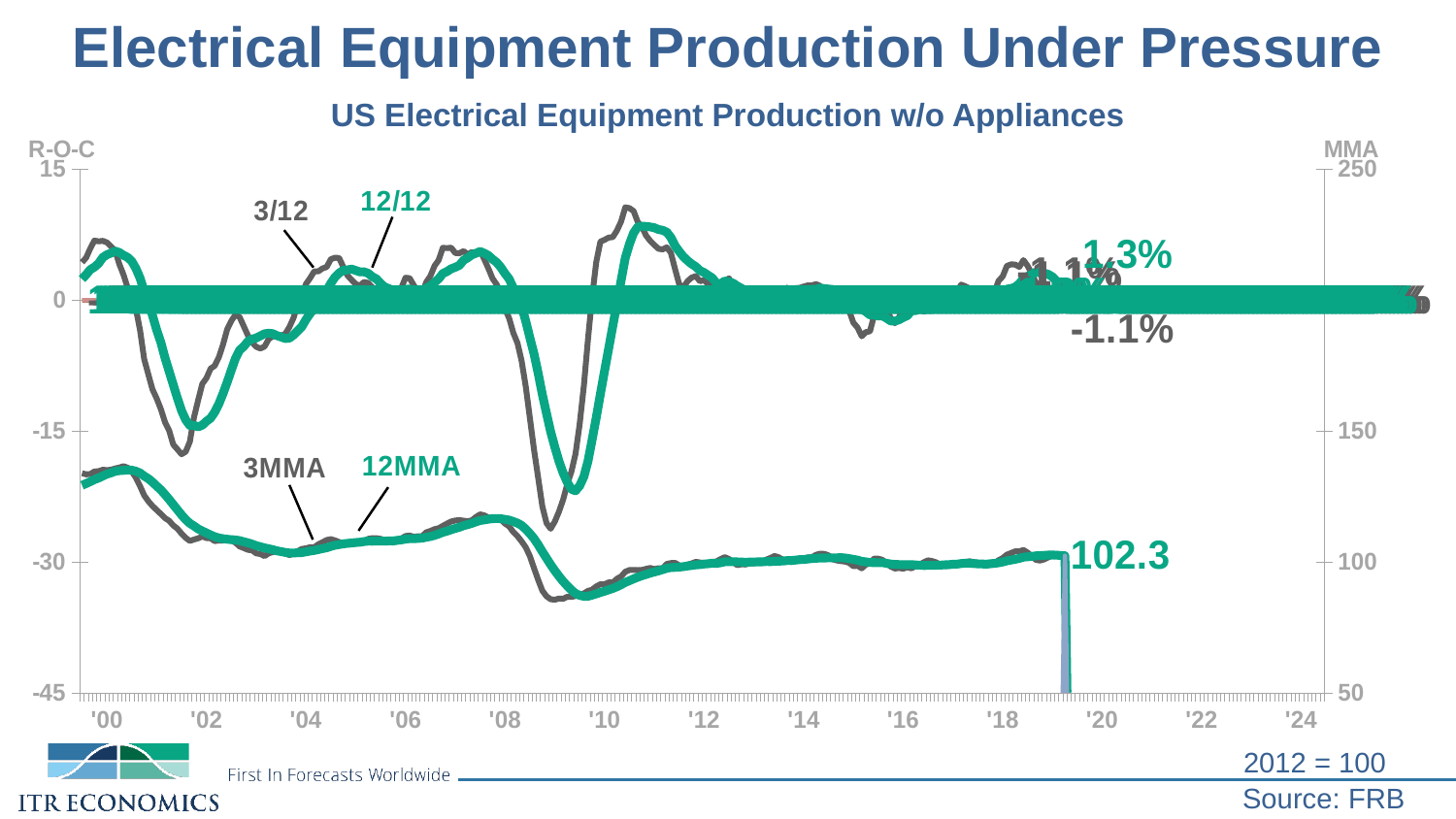

# Electrical Equipment Production Under Pressure
US Electrical Equipment Production w/o Appliances

### Chart

| Category |  |  |  | -1.1% | 1.3% |  |  | 102.3 |
|---|---|---|---|---|---|---|---|---|
|  | 0.0 | 4.32957547515484 | 2.413584932174274 | None | None | 133.82403333333332 | 129.24053333333333 | None |
|  | 0.0 | 4.860203301594424 | 2.921838429802932 | None | None | 133.42363333333333 | 129.87849166666663 | None |
|  | 0.0 | 5.9268913693675245 | 3.4930725674595493 | None | None | 133.53133333333332 | 130.63124166666665 | None |
|  | 0.0 | 6.8260397795544066 | 3.7806871919448923 | None | None | 134.4838 | 131.38886666666664 | None |
|  | 0.0 | 6.7326848859895705 | 4.206335182407301 | None | None | 134.6113333333333 | 132.00130833333333 | None |
|  | 0.0 | 6.790600927623871 | 4.889107879788497 | None | None | 135.16176666666664 | 132.77990833333334 | None |
| '00 | 0.0 | 6.606501872406795 | 5.20138804738437 | None | None | 135.00366666666665 | 133.48044166666668 | None |
|  | 0.0 | 6.158137493948843 | 5.393983547243806 | None | None | 135.15696666666668 | 133.96139166666666 | None |
|  | 0.0 | 5.667603585825475 | 5.622703788729794 | None | None | 135.65166666666667 | 134.59886666666668 | None |
|  | 0.0 | 4.119022802699561 | 5.454164925017196 | None | None | 135.99013333333335 | 134.8254083333333 | None |
|  | 0.0 | 2.9182766447658537 | 5.140339908788988 | None | None | 136.52483333333333 | 134.92919166666664 | None |
|  | 0.0 | 1.4075520182537815 | 4.898280476476074 | None | None | 135.93753333333333 | 135.070575 | None |
|  | 0.0 | 0.5477591095371253 | 4.463099295989693 | None | None | 134.55706666666666 | 135.00866666666664 | None |
|  | 0.0 | -0.9937020153101344 | 3.63358213211977 | None | None | 132.0978 | 134.5977333333333 | None |
|  | 0.0 | -3.4824036306085304 | 2.5084415424104947 | None | None | 128.88123333333334 | 133.90804999999997 | None |
|  | 0.0 | -6.78376627271588 | 1.0191375930888 | None | None | 125.36073333333333 | 132.72789999999998 | None |
|  | 0.0 | -8.545293363114524 | -0.21159512497257538 | None | None | 123.1084 | 131.72199999999998 | None |
|  | 0.0 | -10.231714935165314 | -1.7541810573876546 | None | None | 121.3324 | 130.45070833333332 | None |
|  | 0.0 | -11.275323386278387 | -3.414782427862548 | None | None | 119.78156666666666 | 128.92237500000002 | None |
|  | 0.0 | -12.473077599403553 | -4.817768701641469 | None | None | 118.29873333333335 | 127.50744166666665 | None |
|  | 0.0 | -13.975623840473773 | -6.6031016605885355 | None | None | 116.69349999999999 | 125.71116666666666 | None |
|  | 0.0 | -14.934049136898182 | -8.144044807577984 | None | None | 115.68130000000001 | 123.84516666666667 | None |
|  | 0.0 | -16.561382605606553 | -9.689786056303703 | None | None | 113.91443333333332 | 121.85484166666667 | None |
|  | 0.0 | -17.103198871246263 | -11.232516778728424 | None | None | 112.68786666666666 | 119.89875000000002 | None |
|  | 0.0 | -17.670371331915675 | -12.671544542819461 | None | None | 110.78033333333333 | 117.90098333333333 | None |
|  | 0.0 | -17.380178423360064 | -13.731731985580723 | None | None | 109.13896666666666 | 116.11513333333333 | None |
|  | 0.0 | -16.229282928960203 | -14.366892057647007 | None | None | 107.96473333333331 | 114.669625 | None |
|  | 0.0 | -13.449346977868132 | -14.346619412095478 | None | None | 108.50053333333334 | 113.68593333333331 | None |
|  | 0.0 | -11.489332436562677 | -14.532841894292531 | None | None | 108.96406666666667 | 112.57904999999998 | None |
|  | 0.0 | -9.604854103273325 | -14.330725813741267 | None | None | 109.6786 | 111.756175 | None |
| '02 | 0.0 | -8.94444804668052 | -13.895874681696398 | None | None | 109.06776666666667 | 111.00748333333333 | None |
|  | 0.0 | -7.855874478227719 | -13.529988086316251 | None | None | 109.00533333333334 | 110.2557 | None |
|  | 0.0 | -7.524755020630963 | -12.847082001466319 | None | None | 107.9126 | 109.56095 | None |
|  | 0.0 | -6.558622698742155 | -11.89748355136993 | None | None | 108.0942 | 109.11070833333333 | None |
|  | 0.0 | -5.085366706530891 | -10.707316307565677 | None | None | 108.12146666666666 | 108.80745833333334 | None |
|  | 0.0 | -3.3558182543166453 | -9.410606866210045 | None | None | 108.90626666666667 | 108.61555 | None |
|  | 0.0 | -2.3777686171733308 | -8.014182522368003 | None | None | 108.14623333333333 | 108.45218333333332 | None |
|  | 0.0 | -1.677983024089471 | -6.68776593576375 | None | None | 107.30763333333333 | 108.34962500000002 | None |
|  | 0.0 | -1.947611287883504 | -5.738013299802191 | None | None | 105.86199999999998 | 108.0898666666667 | None |
|  | 0.0 | -2.9909223180469837 | -5.317317182014278 | None | None | 105.25536666666666 | 107.64089166666668 | None |
|  | 0.0 | -4.050570799792709 | -4.736975189137453 | None | None | 104.55040000000001 | 107.24620833333334 | None |
|  | 0.0 | -4.833759730704074 | -4.466606282233016 | None | None | 104.37700000000001 | 106.76446666666668 | None |
|  | 0.0 | -5.353399553121875 | -4.347724905633214 | None | None | 103.22893333333333 | 106.18118333333335 | None |
|  | 0.0 | -5.545814272084542 | -4.100286878592229 | None | None | 102.96010000000001 | 105.7349 | None |
|  | 0.0 | -5.326656324964219 | -3.8640744413649912 | None | None | 102.16446666666666 | 105.32743333333332 | None |
|  | 0.0 | -4.480998980518862 | -3.794723783985461 | None | None | 103.25049999999999 | 104.97025833333333 | None |
|  | 0.0 | -4.11543313631212 | -3.846220713270654 | None | None | 103.6718 | 104.62248333333334 | None |
|  | 0.0 | -4.175088791951993 | -4.073864193478755 | None | None | 104.35933333333332 | 104.19069999999999 | None |
|  | 0.0 | -4.06477402356748 | -4.2238891456157575 | None | None | 103.75033333333333 | 103.87128333333335 | None |
|  | 0.0 | -3.8735051156658926 | -4.398984614236852 | None | None | 103.15106666666667 | 103.58334166666668 | None |
|  | 0.0 | -3.0910367585472756 | -4.364169505867977 | None | None | 102.58976666666666 | 103.37264166666667 | None |
|  | 0.0 | -2.0378058315949517 | -4.000183635292899 | None | None | 103.11046666666668 | 103.33505833333332 | None |
|  | 0.0 | -0.4952635284035267 | -3.536084609051855 | None | None | 104.0326 | 103.45389166666666 | None |
|  | 0.0 | 0.4970763035279049 | -3.05543292493698 | None | None | 104.89583333333333 | 103.50234999999998 | None |
| '04 | 0.0 | 1.853291777369904 | -2.230001203917041 | None | None | 105.14206666666666 | 103.81334166666666 | None |
|  | 0.0 | 2.5244406975776457 | -1.542741958110966 | None | None | 105.55926666666666 | 104.10368333333334 | None |
|  | 0.0 | 3.2958295349916398 | -0.9335570378467395 | None | None | 105.53163333333333 | 104.34414166666666 | None |
|  | 0.0 | 3.2982891124013918 | -0.29107451150251507 | None | None | 106.65599999999999 | 104.66471666666666 | None |
|  | 0.0 | 3.6301739399399366 | 0.4034187042969819 | None | None | 107.43526666666666 | 105.04455 | None |
|  | 0.0 | 3.79898938922571 | 1.0985545414961848 | None | None | 108.32393333333334 | 105.33529166666666 | None |
|  | 0.0 | 4.6905873394784265 | 1.9351434475713916 | None | None | 108.61683333333333 | 105.88134166666667 | None |
|  | 0.0 | 4.855273753834183 | 2.6194125004494992 | None | None | 108.15933333333334 | 106.29661666666668 | None |
|  | 0.0 | 4.828616759371414 | 3.0966284841484253 | None | None | 107.54343333333334 | 106.57370833333334 | None |
|  | 0.0 | 3.803687566150728 | 3.4129591546334836 | None | None | 107.03246666666666 | 106.86184166666668 | None |
|  | 0.0 | 2.8364826666512784 | 3.460905731997997 | None | None | 106.98346666666667 | 107.03433333333334 | None |
|  | 0.0 | 2.3099424031777716 | 3.5526890613272855 | None | None | 107.31886666666666 | 107.17946666666666 | None |
|  | 0.0 | 1.845059161223773 | 3.4036890409317095 | None | None | 107.082 | 107.34682499999998 | None |
|  | 0.0 | 1.6540155325065484 | 3.2344116546628783 | None | None | 107.30523333333333 | 107.47082499999999 | None |
|  | 0.0 | 2.074828116308879 | 3.241892593075633 | None | None | 107.72123333333333 | 107.72686666666668 | None |
|  | 0.0 | 1.9734160916091668 | 3.0653118855876897 | None | None | 108.76076666666667 | 107.87301666666667 | None |
|  | 0.0 | 1.479030163279731 | 2.6879309778565386 | None | None | 109.02426666666668 | 107.86807499999999 | None |
|  | 0.0 | 0.6311009139869981 | 2.4326921137146655 | None | None | 109.00756666666666 | 107.89777500000001 | None |
|  | 0.0 | 0.12849450898495718 | 1.9139979100818891 | None | None | 108.7564 | 107.90790833333334 | None |
|  | 0.0 | 0.0519911981706116 | 1.4915965497176842 | None | None | 108.21556666666667 | 107.88213333333333 | None |
|  | 0.0 | 0.30781361824973885 | 1.3200488394377885 | None | None | 107.87446666666666 | 107.98053333333333 | None |
|  | 0.0 | 0.23220368648266287 | 1.037039959929544 | None | None | 107.28099999999999 | 107.97004166666666 | None |
|  | 0.0 | 1.0581074209597574 | 1.0564834336645959 | None | None | 108.11546666666668 | 108.16513333333334 | None |
|  | 0.0 | 1.405996957353878 | 1.099363248681982 | None | None | 108.82776666666666 | 108.35775833333334 | None |
| '06 | 0.0 | 2.5591602696998734 | 1.218775372878227 | None | None | 109.82240000000002 | 108.65514166666667 | None |
|  | 0.0 | 2.5153790262481834 | 1.2739193792051822 | None | None | 110.00436666666667 | 108.83991666666667 | None |
|  | 0.0 | 1.6978392065692987 | 1.0100776469874688 | None | None | 109.55016666666666 | 108.81499166666667 | None |
|  | 0.0 | 0.9078028443467474 | 0.9538607198803533 | None | None | 109.74810000000001 | 108.901975 | None |
|  | 0.0 | 0.6897546968136652 | 1.0752409057700305 | None | None | 109.77626666666667 | 109.02791666666667 | None |
|  | 0.0 | 2.062395056979227 | 1.3709813138717237 | None | None | 111.25573333333334 | 109.37703333333336 | None |
|  | 0.0 | 2.759714983823173 | 1.616571352624831 | None | None | 111.75776666666665 | 109.65231666666666 | None |
|  | 0.0 | 3.9291328080649066 | 2.0473887551352448 | None | None | 112.46750000000002 | 110.09089999999999 | None |
|  | 0.0 | 4.579613217091236 | 2.437067360289632 | None | None | 112.8147 | 110.61209166666667 | None |
|  | 0.0 | 5.994258069928506 | 3.0470952397675433 | None | None | 113.7117 | 111.25999166666668 | None |
|  | 0.0 | 5.960201808930194 | 3.2697612970784604 | None | None | 114.55936666666666 | 111.70187499999999 | None |
|  | 0.0 | 6.009618256125208 | 3.5893753492962475 | None | None | 115.3679 | 112.247125 | None |
|  | 0.0 | 5.402115901066921 | 3.762392897958449 | None | None | 115.75513333333333 | 112.74317500000002 | None |
|  | 0.0 | 5.3666657475112345 | 3.9855322687218973 | None | None | 115.90793333333335 | 113.17776666666668 | None |
|  | 0.0 | 5.621077710211921 | 4.568863404927598 | None | None | 115.70806666666665 | 113.7866 | None |
|  | 0.0 | 5.235018495384722 | 4.8461318845074715 | None | None | 115.49343333333333 | 114.17950833333335 | None |
|  | 0.0 | 5.520288538384733 | 5.195771725131564 | None | None | 115.83623333333333 | 114.69275833333334 | None |
|  | 0.0 | 5.279787828162853 | 5.374147711082529 | None | None | 117.1298 | 115.25511666666667 | None |
|  | 0.0 | 5.684377491437601 | 5.577059551409391 | None | None | 118.1105 | 115.76769166666666 | None |
|  | 0.0 | 4.684494039018674 | 5.376458605267715 | None | None | 117.73603333333334 | 116.00989166666666 | None |
|  | 0.0 | 3.6142157597074345 | 5.119120867662815 | None | None | 116.89206666666666 | 116.27445833333333 | None |
|  | 0.0 | 2.4729791803892454 | 4.683369635940565 | None | None | 116.52376666666667 | 116.47070833333333 | None |
|  | 0.0 | 1.7775645291335138 | 4.312468643282273 | None | None | 116.59573333333333 | 116.51898333333334 | None |
|  | 0.0 | 0.6450089958587597 | 3.7536521907947957 | None | None | 116.11203333333333 | 116.46049166666667 | None |
| '08 | 0.0 | -0.9960393405159351 | 3.0505542057571517 | None | None | 114.60216666666666 | 116.18246666666666 | None |
|  | 0.0 | -2.0968653856883037 | 2.4153227385943694 | None | None | 113.4775 | 115.91137499999998 | None |
|  | 0.0 | -3.763321600741179 | 1.3932000780408202 | None | None | 111.35359999999999 | 115.371875 | None |
|  | 0.0 | -4.933498383602171 | 0.5066510402004951 | None | None | 109.79556666666667 | 114.758 | None |
|  | 0.0 | -6.949408748615497 | -0.6921680829747459 | None | None | 107.7863 | 113.89889166666666 | None |
|  | 0.0 | -9.914783997468334 | -2.4177090040977163 | None | None | 105.51663333333333 | 112.46858333333334 | None |
|  | 0.0 | -13.52205491185515 | -4.3210962068216645 | None | None | 102.13953333333332 | 110.76525833333334 | None |
|  | 0.0 | -17.18771455128011 | -6.180536185599692 | None | None | 97.49990000000001 | 108.83985833333332 | None |
|  | 0.0 | -20.394740219039676 | -8.398949755015693 | None | None | 93.05223333333333 | 106.50862500000001 | None |
|  | 0.0 | -23.642158266425184 | -10.811845753778599 | None | None | 88.97503333333334 | 103.87807499999998 | None |
|  | 0.0 | -25.563170979384026 | -12.985452012898051 | None | None | 86.79016666666666 | 101.38846666666666 | None |
|  | 0.0 | -26.216404214205753 | -15.079763459124436 | None | None | 85.67163333333333 | 98.898525 | None |
|  | 0.0 | -25.38614016896132 | -16.850785574644945 | None | None | 85.50909999999999 | 96.60480833333332 | None |
|  | 0.0 | -24.25864158093013 | -18.466637405805358 | None | None | 85.94940000000001 | 94.50644166666666 | None |
|  | 0.0 | -22.896550568040297 | -19.80325216464874 | None | None | 85.85746666666667 | 92.52449166666668 | None |
|  | 0.0 | -21.124076958784315 | -20.87132632728583 | None | None | 86.60226666666667 | 90.80648333333333 | None |
|  | 0.0 | -19.67915526679488 | -21.6817810708869 | None | None | 86.57486666666667 | 89.20358333333336 | None |
|  | 0.0 | -17.628942545867176 | -21.867847539646263 | None | None | 86.91516666666666 | 87.874125 | None |
|  | 0.0 | -14.226355710782542 | -21.298608145108062 | None | None | 87.60880000000002 | 87.17380000000001 | None |
|  | 0.0 | -9.86373661237944 | -20.25044746551565 | None | None | 87.88276666666667 | 86.7993 | None |
|  | 0.0 | -4.516531396165675 | -18.482243417688792 | None | None | 88.84949999999999 | 86.82344166666667 | None |
|  | 0.0 | 0.39973760429421645 | -15.995057988255297 | None | None | 89.3307 | 87.26271666666666 | None |
|  | 0.0 | 4.365279476745627 | -13.455187539411114 | None | None | 90.5788 | 87.74645833333334 | None |
|  | 0.0 | 6.699533762439458 | -10.75868758743708 | None | None | 91.41123333333333 | 88.25834166666665 | None |
| '10 | 0.0 | 6.912051855689441 | -8.14088187639382 | None | None | 91.41953333333333 | 88.740325 | None |
|  | 0.0 | 7.1649133094587825 | -5.523891537199418 | None | None | 92.10759999999999 | 89.28600833333336 | None |
|  | 0.0 | 7.228996585037834 | -2.9338087870247733 | None | None | 92.0641 | 89.81 | None |
|  | 0.0 | 7.991053351952289 | -0.3700726948828219 | None | None | 93.5227 | 90.47043333333335 | None |
|  | 0.0 | 9.025945174234565 | 2.282391495857297 | None | None | 94.38906666666666 | 91.23955833333333 | None |
|  | 0.0 | 10.636348470059872 | 4.8330779965092034 | None | None | 96.15976666666666 | 92.12115 | None |
|  | 0.0 | 10.541787278599074 | 6.43027683394169 | None | None | 96.84433333333332 | 92.77931666666667 | None |
|  | 0.0 | 10.206362036091264 | 7.6989868197861995 | None | None | 96.8524 | 93.48196666666668 | None |
|  | 0.0 | 8.951541651894516 | 8.39181008431575 | None | None | 96.80290000000001 | 94.10950000000001 | None |
|  | 0.0 | 8.427151397373265 | 8.478544578889455 | None | None | 96.85873333333332 | 94.66132499999999 | None |
|  | 0.0 | 7.407436029917221 | 8.44809026005322 | None | None | 97.28836666666666 | 95.15935833333333 | None |
|  | 0.0 | 6.801461673018309 | 8.390689416420628 | None | None | 97.62853333333334 | 95.66382500000002 | None |
|  | 0.0 | 6.314368993351522 | 8.298529069694837 | None | None | 97.1921 | 96.10446666666667 | None |
|  | 0.0 | 5.885254492209839 | 8.095940004037544 | None | None | 97.52836666666667 | 96.51454999999999 | None |
|  | 0.0 | 5.8104081829942515 | 8.007070482128938 | None | None | 97.41340000000001 | 97.00115 | None |
|  | 0.0 | 6.0474088109089905 | 7.790344396124979 | None | None | 99.1784 | 97.51839166666667 | None |
|  | 0.0 | 5.412138128992325 | 7.181214434857239 | None | None | 99.49753333333332 | 97.79166666666667 | None |
|  | 0.0 | 3.5443444295656548 | 6.222304360435487 | None | None | 99.568 | 97.85320833333333 | None |
|  | 0.0 | 1.8156973562383598 | 5.58171280632051 | None | None | 98.60273333333333 | 97.95799166666667 | None |
|  | 0.0 | 1.4443971789375638 | 4.984312482371834 | None | None | 98.25133333333333 | 98.14140000000002 | None |
|  | 0.0 | 2.1609889786359417 | 4.533743493837818 | None | None | 98.89479999999999 | 98.37618333333332 | None |
|  | 0.0 | 2.5813538755066645 | 4.142909824401173 | None | None | 99.359 | 98.58305833333333 | None |
|  | 0.0 | 2.7522303968511466 | 3.8371860956397654 | None | None | 99.96596666666666 | 98.81080000000001 | None |
|  | 0.0 | 2.156814810970559 | 3.385579658768606 | None | None | 99.7342 | 98.9026 | None |
| '12 | 0.0 | 2.305091326009716 | 3.161854426467883 | None | None | 99.43246666666668 | 99.14315 | None |
|  | 0.0 | 1.8079526264324528 | 2.83591092396604 | None | None | 99.29163333333334 | 99.25161666666666 | None |
|  | 0.0 | 2.272719495811998 | 2.5308291018543088 | None | None | 99.62733333333334 | 99.45608333333335 | None |
|  | 0.0 | 0.9826064277436757 | 1.9159377372148754 | None | None | 100.15293333333334 | 99.38678333333336 | None |
|  | 0.0 | 1.5452979403844722 | 1.8859821048146728 | None | None | 101.03506666666668 | 99.63600000000002 | None |
|  | 0.0 | 2.185139803953078 | 2.193898428641191 | None | None | 101.74369999999999 | 100.00000833333333 | None |
|  | 0.0 | 2.4932371719242497 | 2.0859877095275436 | None | None | 101.06113333333333 | 100.00138333333335 | None |
|  | 0.0 | 1.6941924452255108 | 1.9469272566589098 | None | None | 99.91590000000001 | 100.05214166666667 | None |
|  | 0.0 | -0.1632711392981605 | 1.609595208596403 | None | None | 98.73333333333335 | 99.95964166666666 | None |
|  | 0.0 | -0.3195483046326899 | 1.3581948284386698 | None | None | 99.0415 | 99.92200833333334 | None |
|  | 0.0 | -1.0159124155254062 | 0.9993340808899234 | None | None | 98.9504 | 99.79825 | None |
|  | 0.0 | -0.2952848671769601 | 0.9943284268226051 | None | None | 99.4397 | 99.88601666666666 | None |
|  | 0.0 | -0.052363848964162685 | 0.7724604944130391 | None | None | 99.38040000000001 | 99.90899166666667 | None |
|  | 0.0 | 0.6944861752366478 | 0.7244466378969321 | None | None | 99.9812 | 99.97064166666667 | None |
|  | 0.0 | 0.39627679150969186 | 0.5315243830400505 | None | None | 100.02213333333333 | 99.98471666666666 | None |
|  | 0.0 | 0.6760993520575909 | 0.6957581717354202 | None | None | 100.83006666666667 | 100.078275 | None |
|  | 0.0 | 0.3967599368139787 | 0.4364470004148302 | None | None | 101.43593333333332 | 100.07085833333333 | None |
|  | 0.0 | 0.464107359964288 | 0.1027583247701358 | None | None | 102.21589999999999 | 100.10276666666665 | None |
|  | 0.0 | 0.6087404521487656 | 0.23068847547607163 | None | None | 101.67633333333333 | 100.232075 | None |
|  | 0.0 | 0.8424418269097629 | 0.22903057963861784 | None | None | 100.75763333333333 | 100.28129166666668 | None |
|  | 0.0 | 1.426704929101959 | 0.495483302136023 | None | None | 100.14196666666668 | 100.45492499999999 | None |
|  | 0.0 | 0.9117726744176196 | 0.5362432250285707 | None | None | 99.94453333333333 | 100.45783333333333 | None |
|  | 0.0 | 1.385744777181273 | 0.8275111704530502 | None | None | 100.32159999999999 | 100.62409166666667 | None |
|  | 0.0 | 1.3918317667222908 | 0.9159607092150424 | None | None | 100.82373333333334 | 100.80093333333332 | None |
| '14 | 0.0 | 1.5541629268279564 | 0.9358266802645971 | None | None | 100.92493333333333 | 100.84396666666667 | None |
|  | 0.0 | 1.6908178737602384 | 1.0763910104608243 | None | None | 101.67169999999999 | 101.04671666666665 | None |
|  | 0.0 | 1.6948248787601585 | 1.2402062115159964 | None | None | 101.71733333333333 | 101.22473333333333 | None |
|  | 0.0 | 1.8307369957770447 | 1.226215180067797 | None | None | 102.676 | 101.30545000000001 | None |
|  | 0.0 | 1.6286141860313705 | 1.3878749083045676 | None | None | 103.08793333333331 | 101.45971666666667 | None |
|  | 0.0 | 0.7597317703670967 | 1.3147572011829283 | None | None | 102.99246666666666 | 101.418875 | None |
|  | 0.0 | 0.7708775231207454 | 1.2663860346101785 | None | None | 102.46013333333333 | 101.50139999999999 | None |
|  | 0.0 | 0.16561193543979869 | 1.216719137127157 | None | None | 100.92450000000001 | 101.50143333333331 | None |
|  | 0.0 | 0.36834374133520953 | 1.0513836595534656 | None | None | 100.51083333333334 | 101.51109166666667 | None |
|  | 0.0 | 0.2875594996691433 | 1.11033319120628 | None | None | 100.23193333333332 | 101.57325000000002 | None |
|  | 0.0 | -0.24853404783549138 | 0.8099534811535847 | None | None | 100.07226666666666 | 101.43910000000001 | None |
|  | 0.0 | -1.2389609324788609 | 0.39470534002994384 | None | None | 99.57456666666667 | 101.1988 | None |
|  | 0.0 | -2.5875337049186413 | 0.07577713292383237 | None | None | 98.31346666666666 | 100.92038333333335 | None |
|  | 0.0 | -3.1484998611543915 | -0.4036746699505045 | None | None | 98.47056666666667 | 100.63881666666667 | None |
|  | 0.0 | -4.14649092911074 | -1.0672869147263953 | None | None | 97.49963333333334 | 100.14437499999998 | None |
|  | 0.0 | -3.6747308686223334 | -1.3112160632358183 | None | None | 98.90293333333334 | 99.97711666666667 | None |
|  | 0.0 | -3.573518788813928 | -1.7168061610001786 | None | None | 99.40406666666667 | 99.71785000000001 | None |
|  | 0.0 | -1.7451438195803064 | -1.6997246978598923 | None | None | 101.19510000000001 | 99.69503333333334 | None |
|  | 0.0 | -1.2506978323926887 | -1.8173640954706087 | None | None | 101.17866666666667 | 99.65674999999999 | None |
|  | 0.0 | -0.20104137251112775 | -1.8071748083688561 | None | None | 100.72160000000001 | 99.667125 | None |
|  | 0.0 | -1.1429613723230574 | -2.071949280419375 | None | None | 99.36203333333333 | 99.40783333333333 | None |
|  | 0.0 | -2.046154286158952 | -2.3915991661190503 | None | None | 98.18103333333333 | 99.144025 | None |
|  | 0.0 | -2.6564802502724802 | -2.4020077070873214 | None | None | 97.41386666666666 | 99.00252499999999 | None |
|  | 0.0 | -1.9612437848085023 | -2.2521923843629565 | None | None | 97.62166666666667 | 98.91960833333331 | None |
| '16 | 0.0 | -0.9554472700247203 | -1.9928498091647526 | None | None | 97.37413333333332 | 98.90919166666667 | None |
|  | 0.0 | -0.6346058737687059 | -1.7811384573447384 | None | None | 97.84566666666667 | 98.8463 | None |
|  | 0.0 | 0.0076581484579776316 | -1.2211369834800934 | None | None | 97.5071 | 98.921475 | None |
|  | 0.0 | -0.563582879914577 | -1.2075513279955743 | None | None | 98.34553333333334 | 98.76984166666666 | None |
|  | 0.0 | -0.5592997201321737 | -1.0134009775247534 | None | None | 98.8481 | 98.70730833333334 | None |
|  | 0.0 | -1.323812450734593 | -1.1118574613045098 | None | None | 99.85546666666669 | 98.58656666666666 | None |
|  | 0.0 | -0.6166649095988674 | -1.0464837220425665 | None | None | 100.55473333333333 | 98.61385833333333 | None |
|  | 0.0 | -0.4515085807479977 | -1.077093709017234 | None | None | 100.26683333333334 | 98.59361666666666 | None |
|  | 0.0 | 0.3778438511557596 | -0.7317414623596079 | None | None | 99.73746666666666 | 98.680425 | None |
|  | 0.0 | 0.46655311226098206 | -0.4192385774129974 | None | None | 98.6391 | 98.72837500000001 | None |
|  | 0.0 | 1.0380794520697947 | -0.1576727462254155 | None | None | 98.4251 | 98.846425 | None |
|  | 0.0 | 0.8146757038225871 | -0.04079912366546523 | None | None | 98.41696666666667 | 98.87925 | None |
|  | 0.0 | 1.3681593742896894 | 0.15392064589885024 | None | None | 98.70636666666667 | 99.06143333333334 | None |
|  | 0.0 | 1.0237891645686688 | 0.25348276398138125 | None | None | 98.8474 | 99.09685833333333 | None |
|  | 0.0 | 1.7716316726337595 | 0.3938898673585953 | None | None | 99.23456666666668 | 99.31111666666668 | None |
|  | 0.0 | 1.5824477369926342 | 0.6891357947403094 | None | None | 99.9018 | 99.45049999999999 | None |
|  | 0.0 | 1.3451953047150198 | 0.7314301364209825 | None | None | 100.1778 | 99.42928333333333 | None |
|  | 0.0 | 0.05104043711175166 | 0.7478622002930422 | None | None | 99.90643333333334 | 99.32385833333335 | None |
|  | 0.0 | -0.9594111598260611 | 0.6038282482778214 | None | None | 99.58999999999999 | 99.20931666666667 | None |
|  | 0.0 | -1.0808825118309215 | 0.572780489338669 | None | None | 99.18306666666668 | 99.15834166666667 | None |
|  | 0.0 | -1.0079796158180727 | 0.3973432420867624 | None | None | 98.73213333333332 | 99.07252499999998 | None |
|  | 0.0 | 0.15223848014291264 | 0.5251614172048704 | None | None | 98.78926666666666 | 99.24685833333335 | None |
|  | 0.0 | 0.8913038103762716 | 0.5374330263672391 | None | None | 99.30236666666667 | 99.37765833333333 | None |
|  | 0.0 | 2.2038544167011906 | 0.7438534036885045 | None | None | 100.58593333333333 | 99.61476666666665 | None |
| '18 | 0.0 | 2.714988665033772 | 0.8634961537335499 | None | None | 101.38623333333334 | 99.916825 | None |
|  | 0.0 | 3.9078417844070827 | 1.2578602601175817 | None | None | 102.7102 | 100.34335833333336 | None |
|  | 0.0 | 4.097832845208174 | 1.3294248529075077 | None | None | 103.30103333333334 | 100.63138333333332 | None |
|  | 0.0 | 4.080673888425125 | 1.4936995456701396 | None | None | 103.97846666666668 | 100.93599166666667 | None |
|  | 0.0 | 3.803171294771232 | 1.8772722388793284 | None | None | 103.98773333333334 | 101.29584166666666 | None |
|  | 0.0 | 4.586691614453912 | 2.4698245126233616 | None | None | 104.48883333333333 | 101.77698333333332 | None |
|  | 0.0 | 3.9289085249523055 | 2.726432446952657 | None | None | 103.5028 | 101.91419166666667 | None |
|  | 0.0 | 3.0303559881861446 | 2.9134210510613343 | None | None | 102.18866666666668 | 102.04724166666666 | None |
|  | 0.0 | 2.027033414315653 | 3.2347935683144016 | None | None | 100.73346666666667 | 102.27731666666665 | None |
|  | 0.0 | 1.6919179479012456 | 3.1086038575696335 | None | None | 100.46070000000002 | 102.33205000000002 | None |
|  | 0.0 | 1.6273529566767593 | 3.0928313112630548 | None | None | 100.91836666666667 | 102.45124166666669 | None |
|  | 0.0 | 1.1218268425870122 | 2.956037642344228 | None | None | 101.71433333333334 | 102.55941666666668 | None |
|  | 0.0 | 0.9769899726688607 | 2.665075009472446 | None | None | 102.37676666666665 | 102.57968333333332 | None |
|  | 0.0 | 0.268197965408163 | 2.1693015224475403 | None | None | 102.98566666666666 | 102.52010833333334 | None |
|  | 0.0 | -0.5649830543805479 | 1.7709435575349914 | None | None | 102.7174 | 102.41350833333333 | None |
|  | 0.0 | -1.105581476164602 | 1.343722865951591 | -1.105581476164602 | 1.343722865951591 | 102.82890000000002 | 102.29229166666666 | 102.29229166666666 |
|  | 0.0 | None | None | None | None | None | None | None |
|  | 0.0 | None | None | None | None | None | None | None |
|  | 0.0 | None | None | None | None | None | None | None |
|  | 0.0 | None | None | None | None | None | None | None |
|  | 0.0 | None | None | None | None | None | None | None |
|  | 0.0 | None | None | None | None | None | None | None |
|  | 0.0 | None | None | None | None | None | None | None |
|  | 0.0 | None | None | None | None | None | None | None |
| '20 | 0.0 | None | None | None | None | None | None | None |
|  | 0.0 | None | None | None | None | None | None | None |
|  | 0.0 | None | None | None | None | None | None | None |
|  | 0.0 | None | None | None | None | None | None | None |
|  | 0.0 | None | None | None | None | None | None | None |
|  | 0.0 | None | None | None | None | None | None | None |
|  | 0.0 | None | None | None | None | None | None | None |
|  | 0.0 | None | None | None | None | None | None | None |
|  | 0.0 | None | None | None | None | None | None | None |
|  | 0.0 | None | None | None | None | None | None | None |
|  | 0.0 | None | None | None | None | None | None | None |
|  | 0.0 | None | None | None | None | None | None | None |
|  | 0.0 | None | None | None | None | None | None | None |
|  | 0.0 | None | None | None | None | None | None | None |
|  | 0.0 | None | None | None | None | None | None | None |
|  | 0.0 | None | None | None | None | None | None | None |
|  | 0.0 | None | None | None | None | None | None | None |
|  | 0.0 | None | None | None | None | None | None | None |
|  | 0.0 | None | None | None | None | None | None | None |
|  | 0.0 | None | None | None | None | None | None | None |
|  | 0.0 | None | None | None | None | None | None | None |
|  | 0.0 | None | None | None | None | None | None | None |
|  | 0.0 | None | None | None | None | None | None | None |
|  | 0.0 | None | None | None | None | None | None | None |
| '22 | 0.0 | None | None | None | None | None | None | None |
|  | 0.0 | None | None | None | None | None | None | None |
|  | 0.0 | None | None | None | None | None | None | None |
|  | 0.0 | None | None | None | None | None | None | None |
|  | 0.0 | None | None | None | None | None | None | None |
|  | 0.0 | None | None | None | None | None | None | None |
|  | 0.0 | None | None | None | None | None | None | None |
|  | 0.0 | None | None | None | None | None | None | None |
|  | 0.0 | None | None | None | None | None | None | None |
|  | 0.0 | None | None | None | None | None | None | None |
|  | 0.0 | None | None | None | None | None | None | None |
|  | 0.0 | None | None | None | None | None | None | None |
|  | 0.0 | None | None | None | None | None | None | None |
|  | 0.0 | None | None | None | None | None | None | None |
|  | 0.0 | None | None | None | None | None | None | None |
|  | 0.0 | None | None | None | None | None | None | None |
|  | 0.0 | None | None | None | None | None | None | None |
|  | 0.0 | None | None | None | None | None | None | None |
|  | 0.0 | None | None | None | None | None | None | None |
|  | 0.0 | None | None | None | None | None | None | None |
|  | 0.0 | None | None | None | None | None | None | None |
|  | 0.0 | None | None | None | None | None | None | None |
|  | 0.0 | None | None | None | None | None | None | None |
|  | 0.0 | None | None | None | None | None | None | None |
| '24 | 0.0 | None | None | None | None | None | None | None |
2012 = 100

Source: FRB